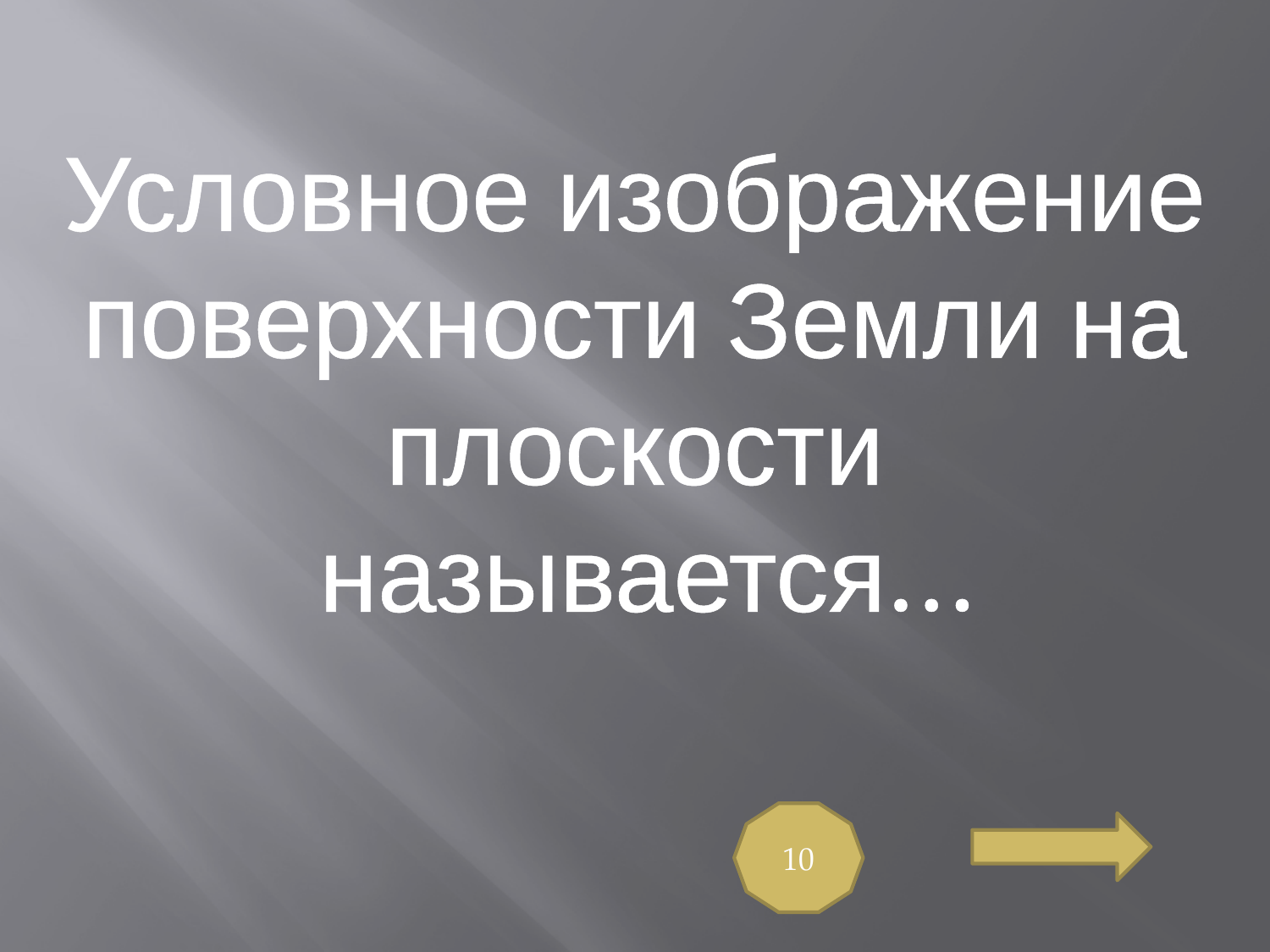

Условное изображение
поверхности Земли на
плоскости
 называется…
10